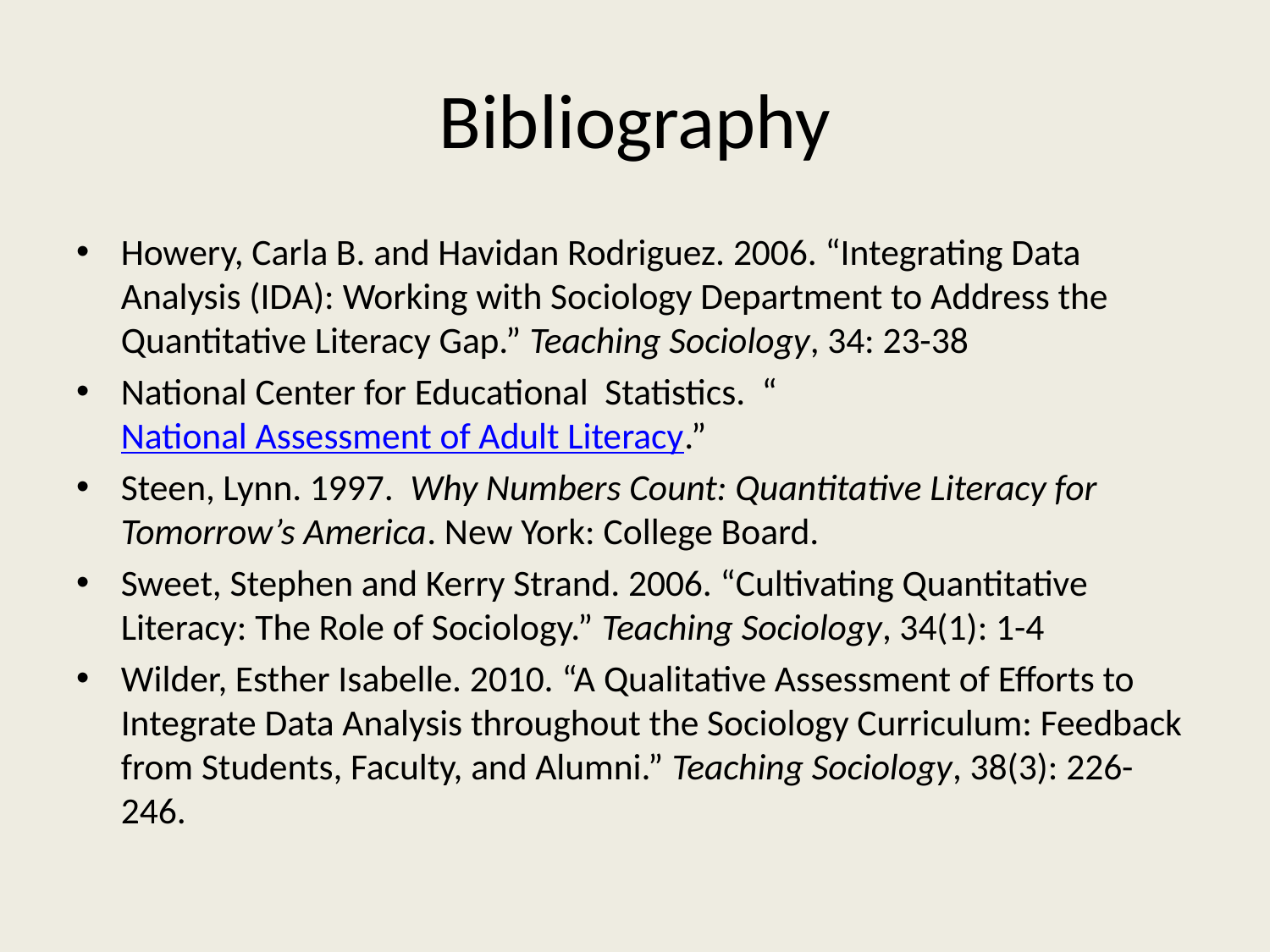

# Bibliography
Howery, Carla B. and Havidan Rodriguez. 2006. “Integrating Data Analysis (IDA): Working with Sociology Department to Address the Quantitative Literacy Gap.” Teaching Sociology, 34: 23-38
National Center for Educational  Statistics.  “National Assessment of Adult Literacy.”
Steen, Lynn. 1997.  Why Numbers Count: Quantitative Literacy for Tomorrow’s America. New York: College Board.
Sweet, Stephen and Kerry Strand. 2006. “Cultivating Quantitative Literacy: The Role of Sociology.” Teaching Sociology, 34(1): 1-4
Wilder, Esther Isabelle. 2010. “A Qualitative Assessment of Efforts to Integrate Data Analysis throughout the Sociology Curriculum: Feedback from Students, Faculty, and Alumni.” Teaching Sociology, 38(3): 226-246.